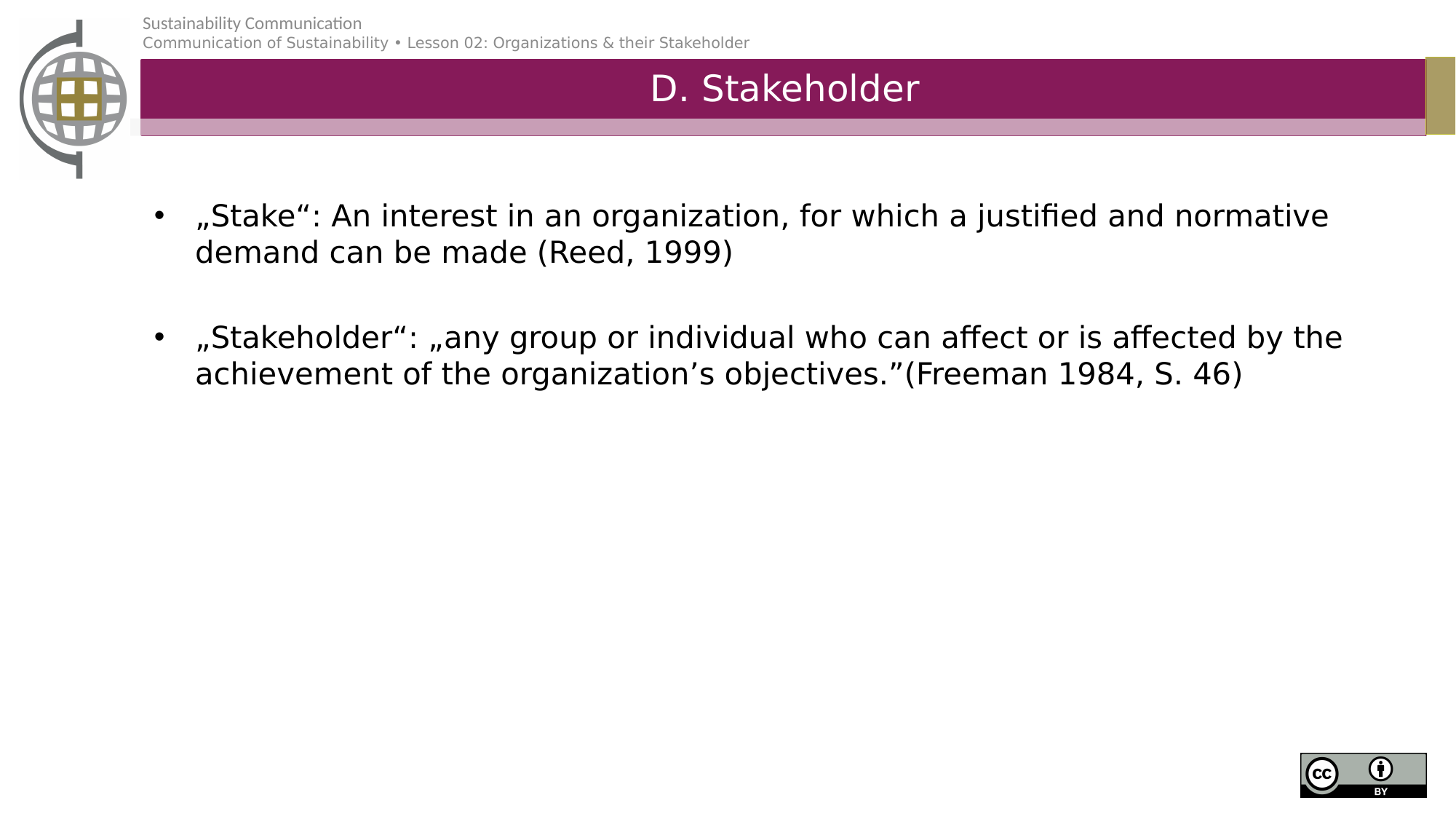

# D. Stakeholder
„Stake“: An interest in an organization, for which a justified and normative demand can be made (Reed, 1999)

„Stakeholder“: „any group or individual who can affect or is affected by the achievement of the organization’s objectives.”(Freeman 1984, S. 46)